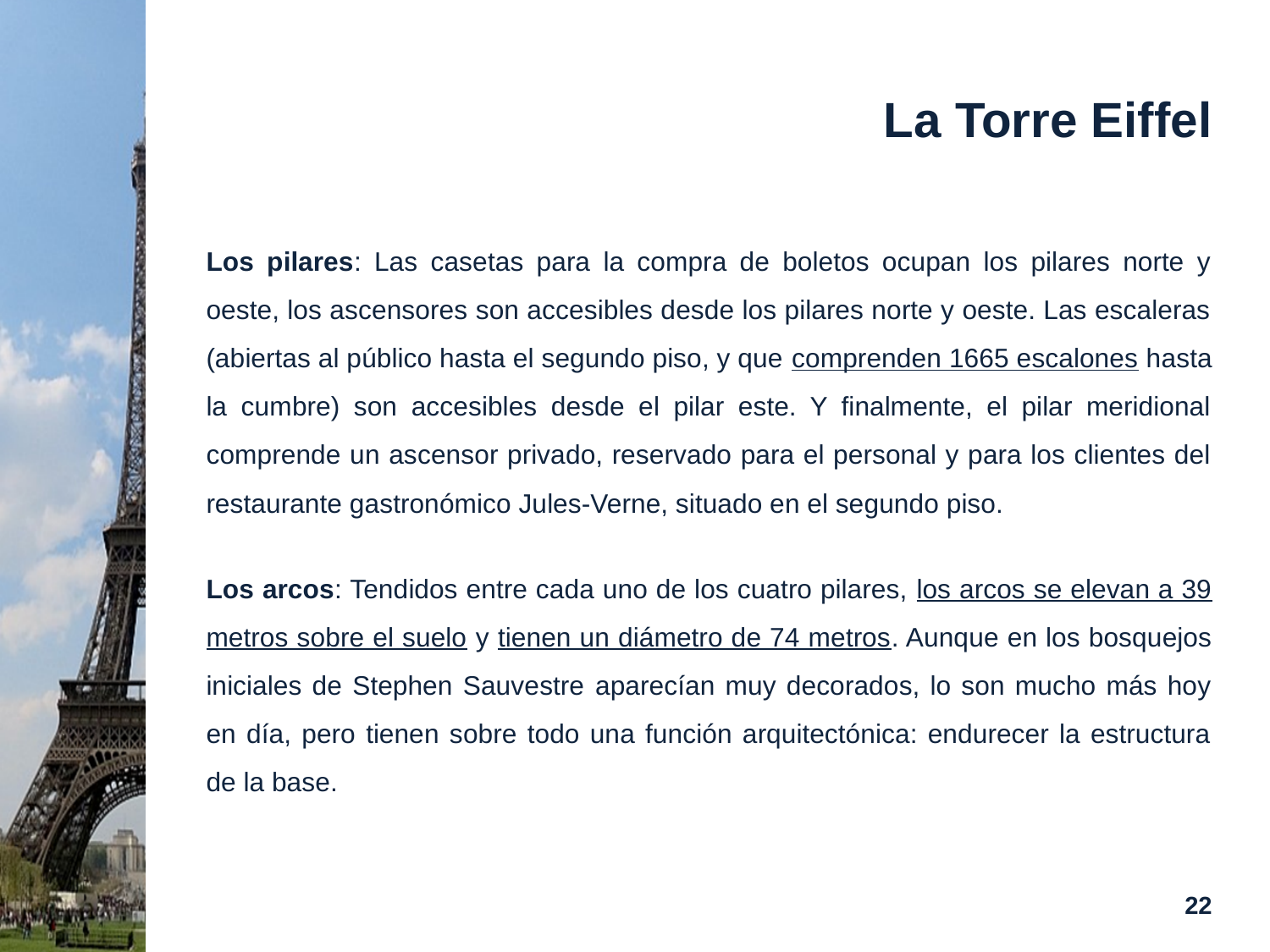

# La Torre Eiffel
Los pilares: Las casetas para la compra de boletos ocupan los pilares norte y oeste, los ascensores son accesibles desde los pilares norte y oeste. Las escaleras (abiertas al público hasta el segundo piso, y que comprenden 1665 escalones hasta la cumbre) son accesibles desde el pilar este. Y finalmente, el pilar meridional comprende un ascensor privado, reservado para el personal y para los clientes del restaurante gastronómico Jules-Verne, situado en el segundo piso.

Los arcos: Tendidos entre cada uno de los cuatro pilares, los arcos se elevan a 39 metros sobre el suelo y tienen un diámetro de 74 metros. Aunque en los bosquejos iniciales de Stephen Sauvestre aparecían muy decorados, lo son mucho más hoy en día, pero tienen sobre todo una función arquitectónica: endurecer la estructura de la base.

22